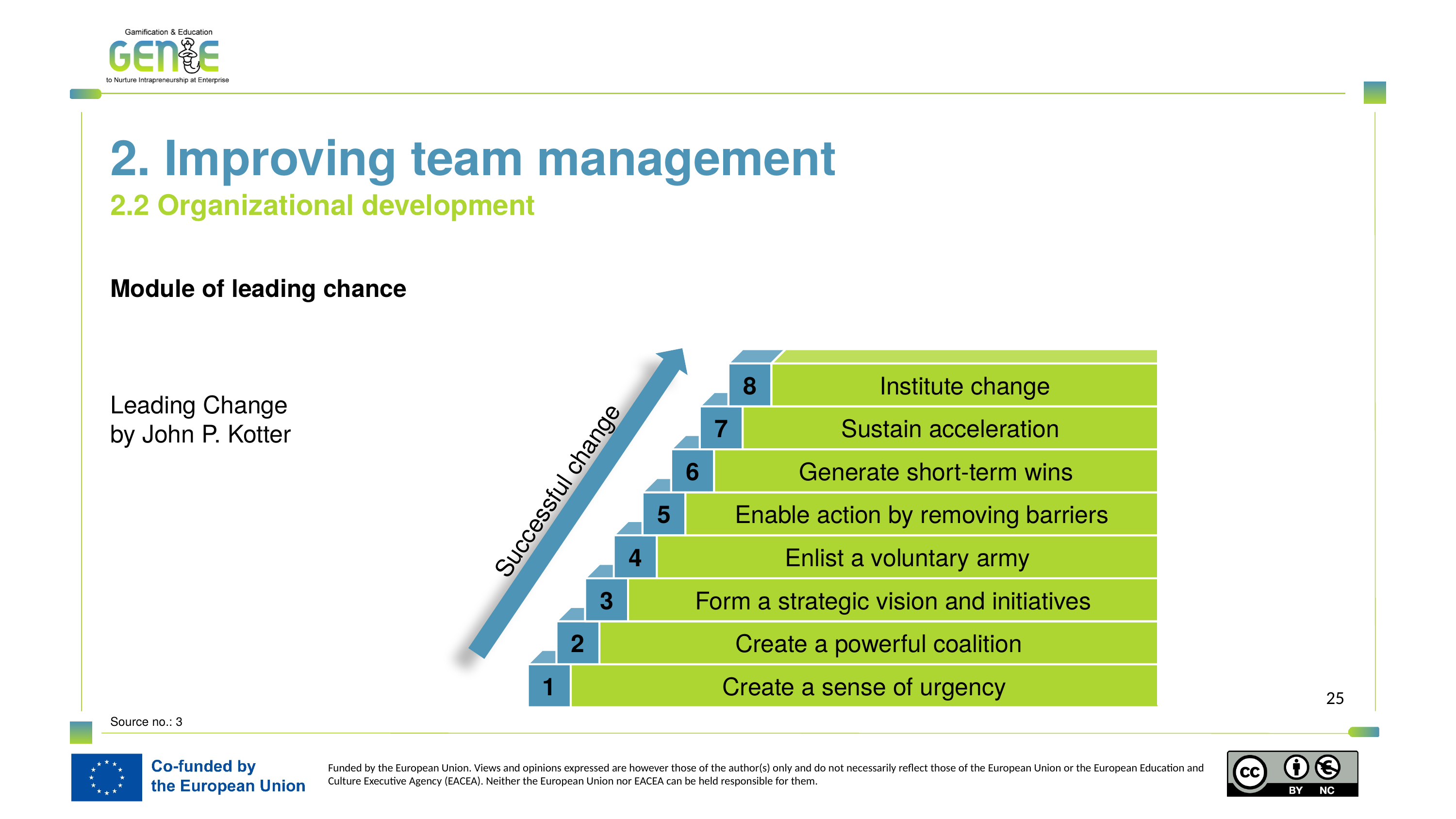

2. Improving team management
2.2 Organizational development
Module of leading chance

Leading Change
by John P. Kotter

8
Institute change

7
Sustain acceleration
6
Generate short-term wins
Successful change

5
Enable action by removing barriers

4
Enlist a voluntary army
3
Form a strategic vision and initiatives
2
Create a powerful coalition
1
Create a sense of urgency
Source no.: 3